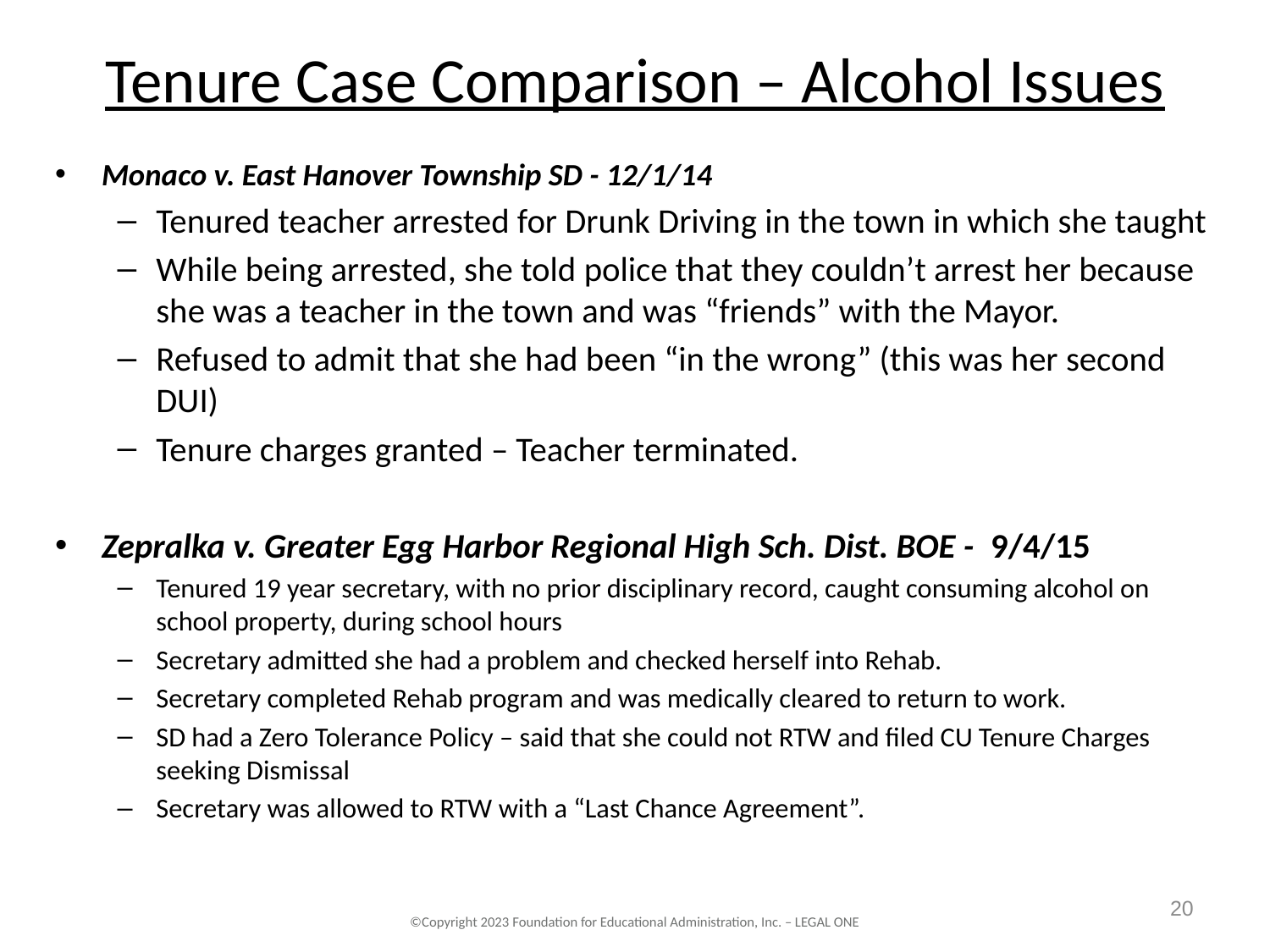

# Tenure Case Comparison – Alcohol Issues
Monaco v. East Hanover Township SD - 12/1/14
Tenured teacher arrested for Drunk Driving in the town in which she taught
While being arrested, she told police that they couldn’t arrest her because she was a teacher in the town and was “friends” with the Mayor.
Refused to admit that she had been “in the wrong” (this was her second DUI)
Tenure charges granted – Teacher terminated.

Zepralka v. Greater Egg Harbor Regional High Sch. Dist. BOE -  9/4/15
Tenured 19 year secretary, with no prior disciplinary record, caught consuming alcohol on school property, during school hours
Secretary admitted she had a problem and checked herself into Rehab.
Secretary completed Rehab program and was medically cleared to return to work.
SD had a Zero Tolerance Policy – said that she could not RTW and filed CU Tenure Charges seeking Dismissal
Secretary was allowed to RTW with a “Last Chance Agreement”.
20